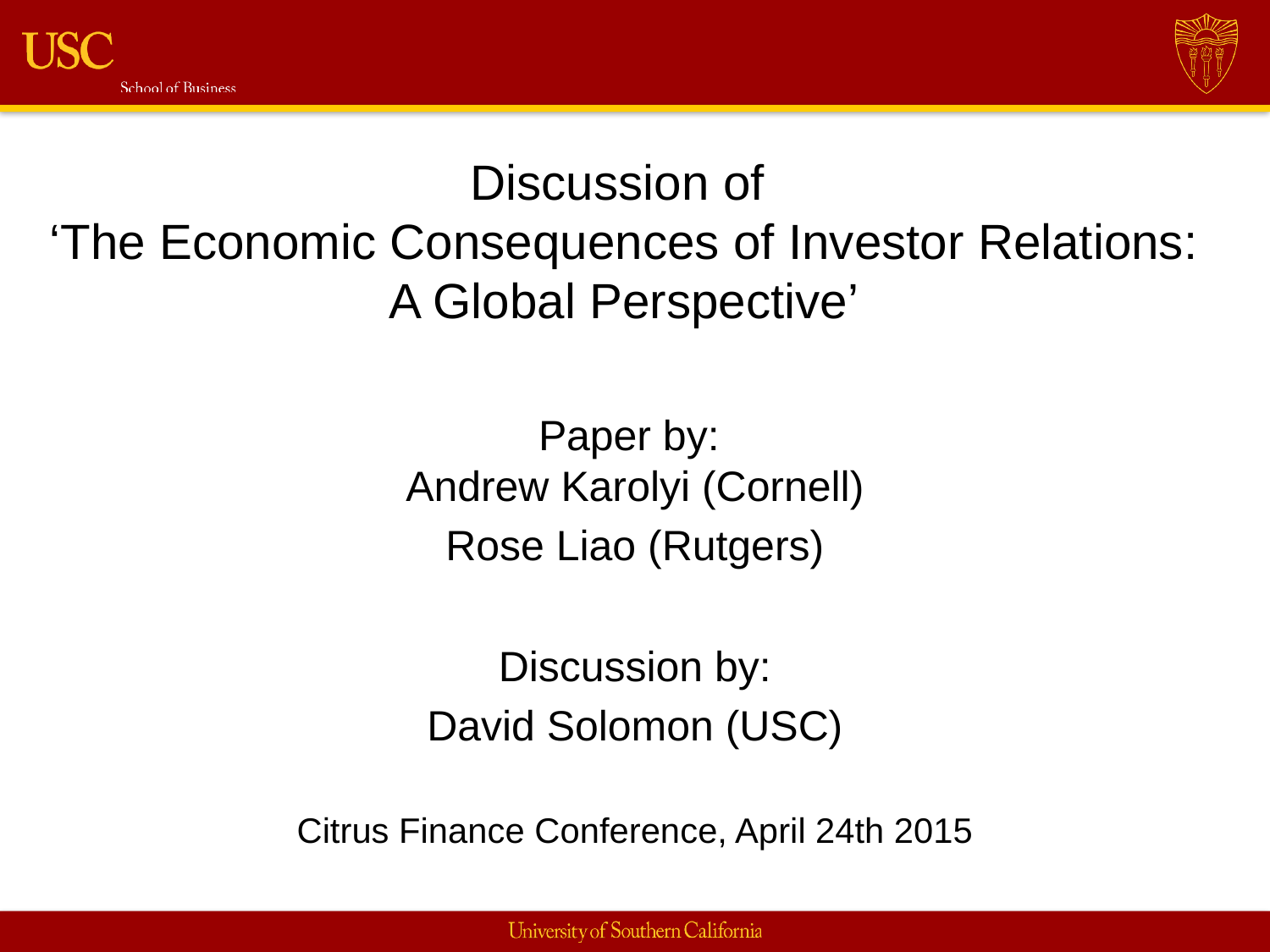

# Discussion of ‘The Economic Consequences of Investor Relations: A Global Perspective’
Paper by:
Andrew Karolyi (Cornell)
Rose Liao (Rutgers)

Discussion by:
David Solomon (USC)

Citrus Finance Conference, April 24th 2015